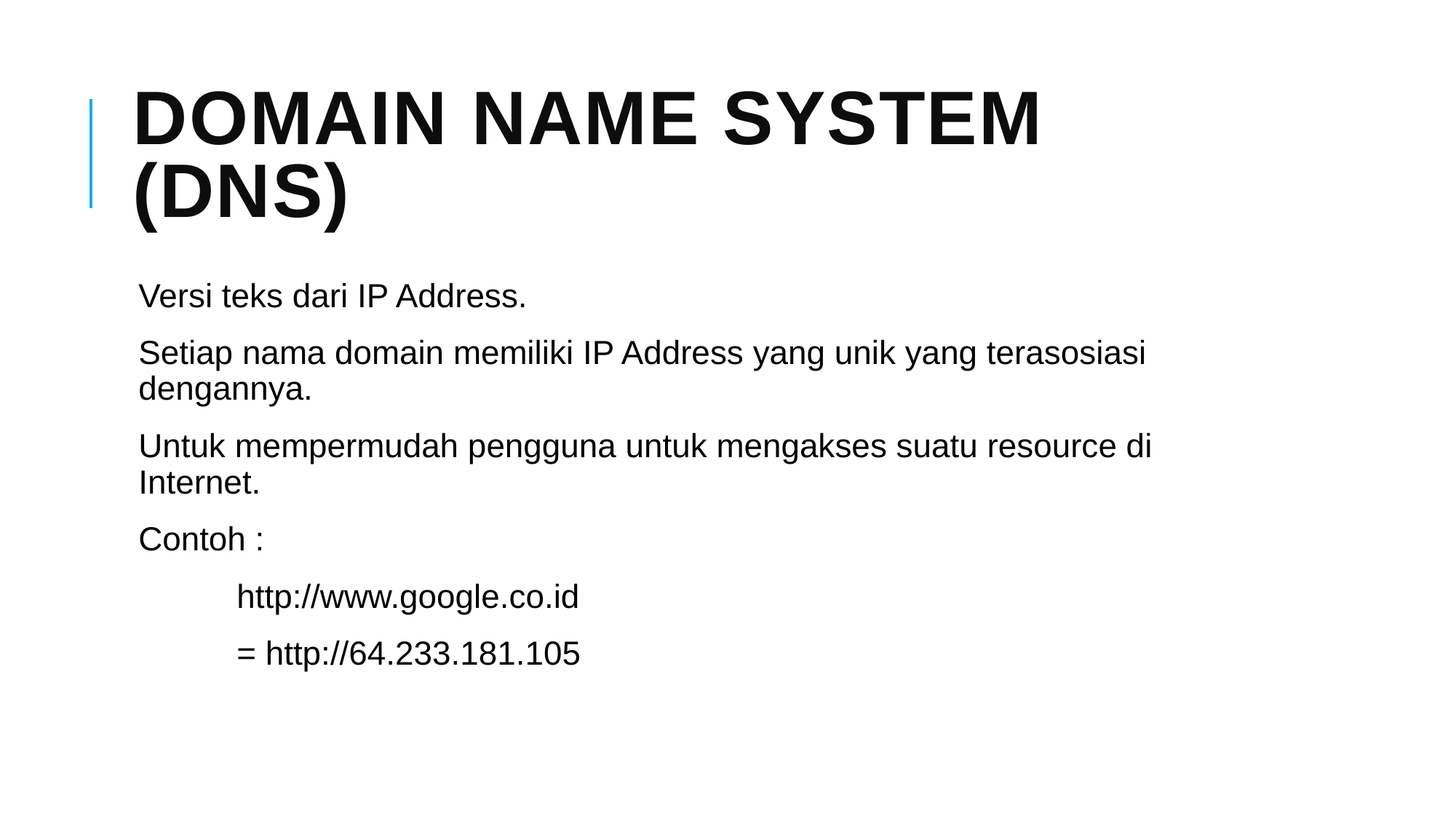

# Domain Name System (DNS)
Versi teks dari IP Address.
Setiap nama domain memiliki IP Address yang unik yang terasosiasi dengannya.
Untuk mempermudah pengguna untuk mengakses suatu resource di Internet.
Contoh :
	http://www.google.co.id
	= http://64.233.181.105